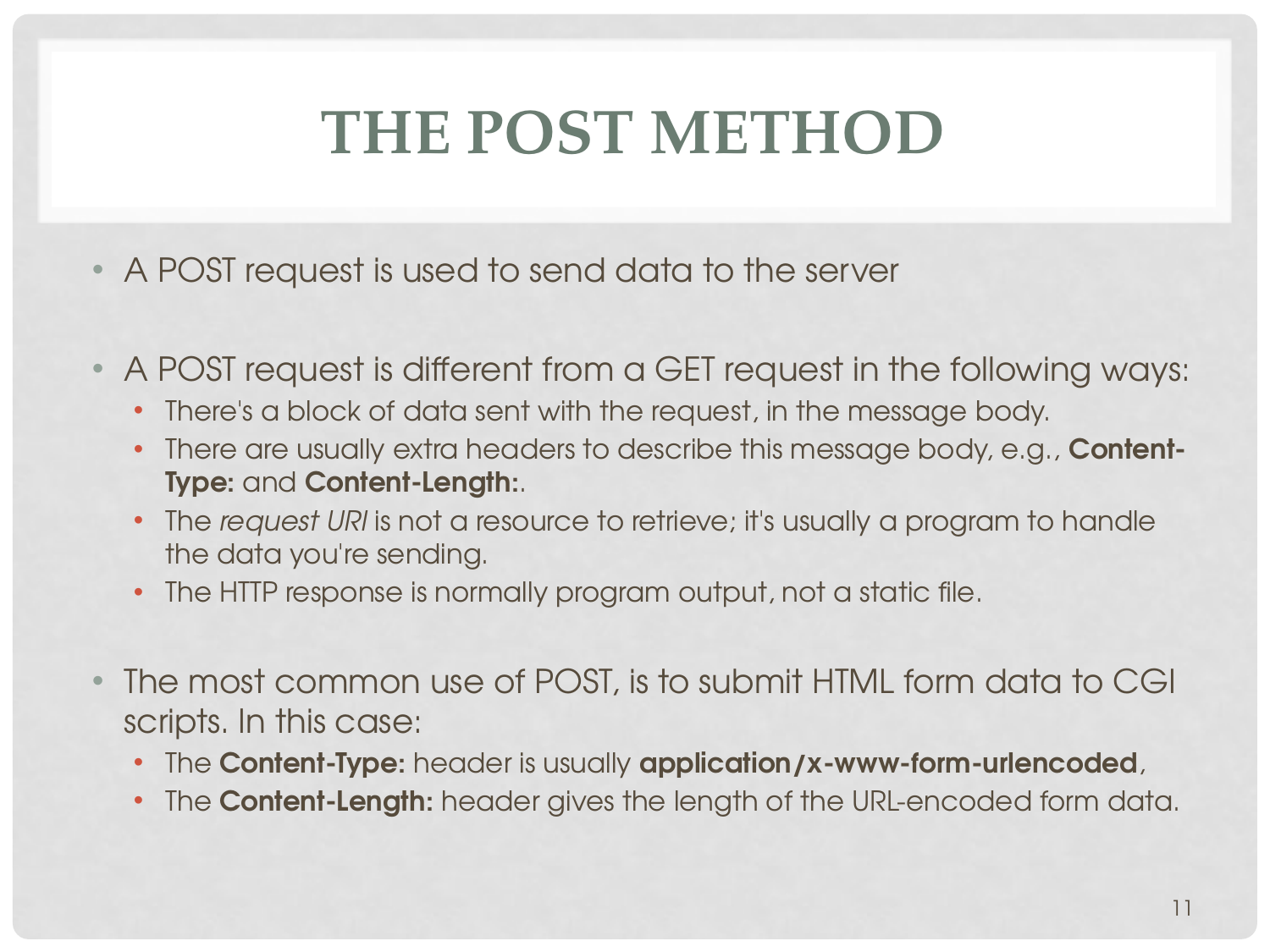

# The POST Method
A POST request is used to send data to the server

A POST request is different from a GET request in the following ways:
There's a block of data sent with the request, in the message body.
There are usually extra headers to describe this message body, e.g., Content-Type: and Content-Length:.
The request URI is not a resource to retrieve; it's usually a program to handle the data you're sending.
The HTTP response is normally program output, not a static file.

The most common use of POST, is to submit HTML form data to CGI scripts. In this case:
The Content-Type: header is usually application/x-www-form-urlencoded,
The Content-Length: header gives the length of the URL-encoded form data.

11